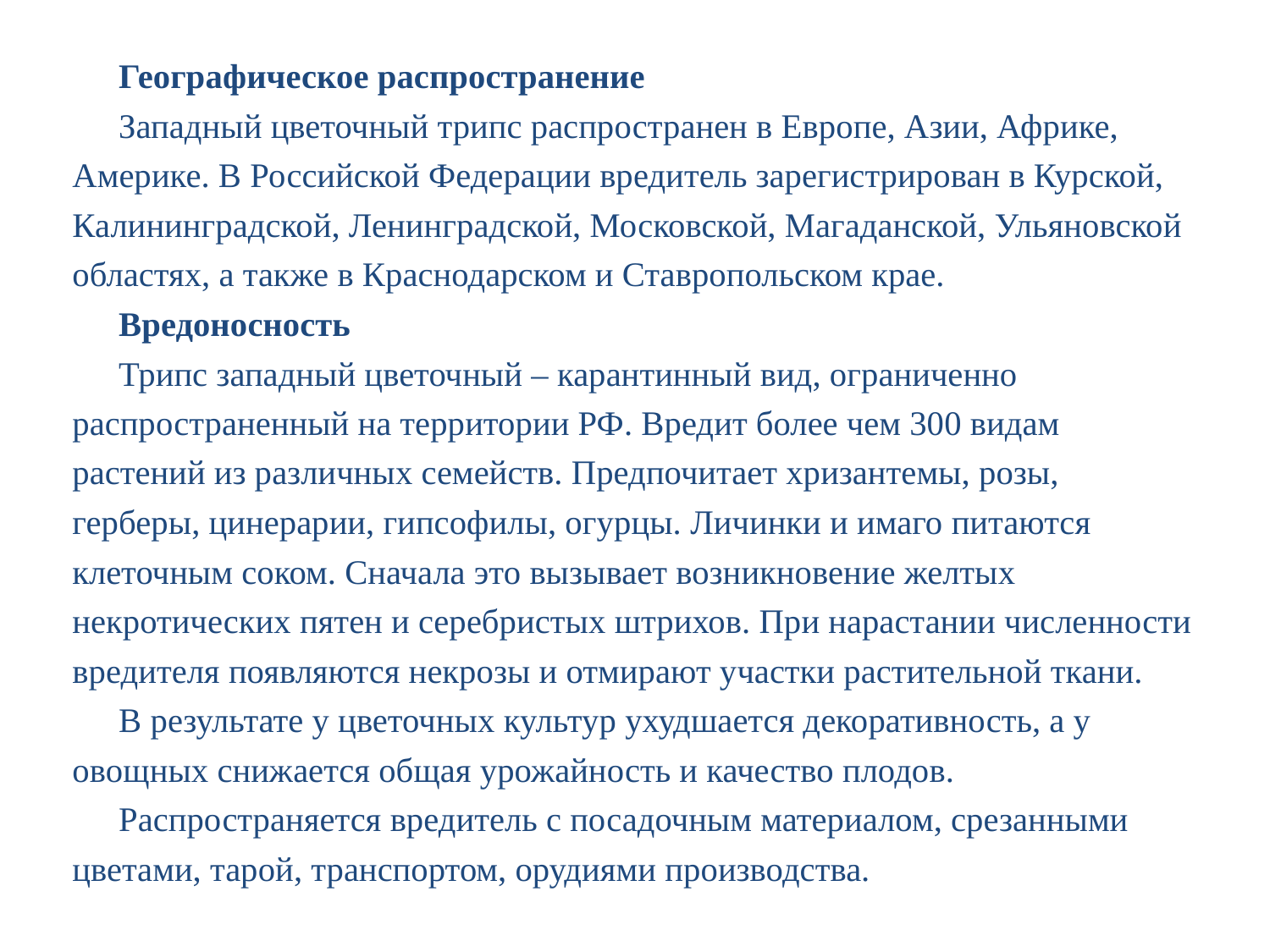

Географическое распространение
Западный цветочный трипс распространен в Европе, Азии, Африке, Америке. В Российской Федерации вредитель зарегистрирован в Курской, Калининградской, Ленинградской, Московской, Магаданской, Ульяновской областях, а также в Краснодарском и Ставропольском крае.
Вредоносность
Трипс западный цветочный – карантинный вид, ограниченно распространенный на территории РФ. Вредит более чем 300 видам растений из различных семейств. Предпочитает хризантемы, розы, герберы, цинерарии, гипсофилы, огурцы. Личинки и имаго питаются клеточным соком. Сначала это вызывает возникновение желтых некротических пятен и серебристых штрихов. При нарастании численности вредителя появляются некрозы и отмирают участки растительной ткани.
В результате у цветочных культур ухудшается декоративность, а у овощных снижается общая урожайность и качество плодов.
Распространяется вредитель с посадочным материалом, срезанными цветами, тарой, транспортом, орудиями производства.